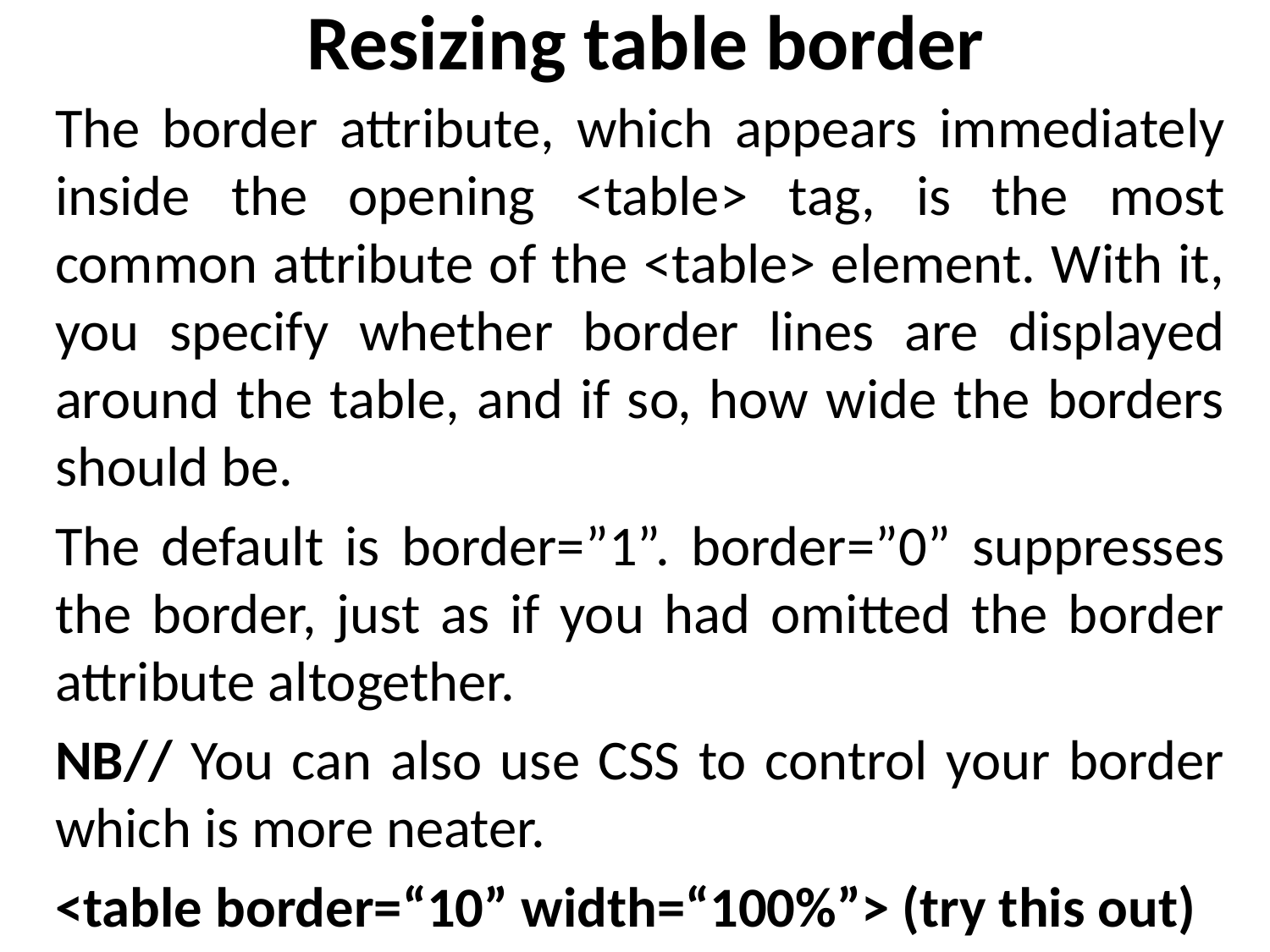

# Resizing table border
The border attribute, which appears immediately inside the opening <table> tag, is the most common attribute of the <table> element. With it, you specify whether border lines are displayed around the table, and if so, how wide the borders should be.
The default is border=”1”. border=”0” suppresses the border, just as if you had omitted the border attribute altogether.
NB// You can also use CSS to control your border which is more neater.
<table border=“10” width=“100%”> (try this out)